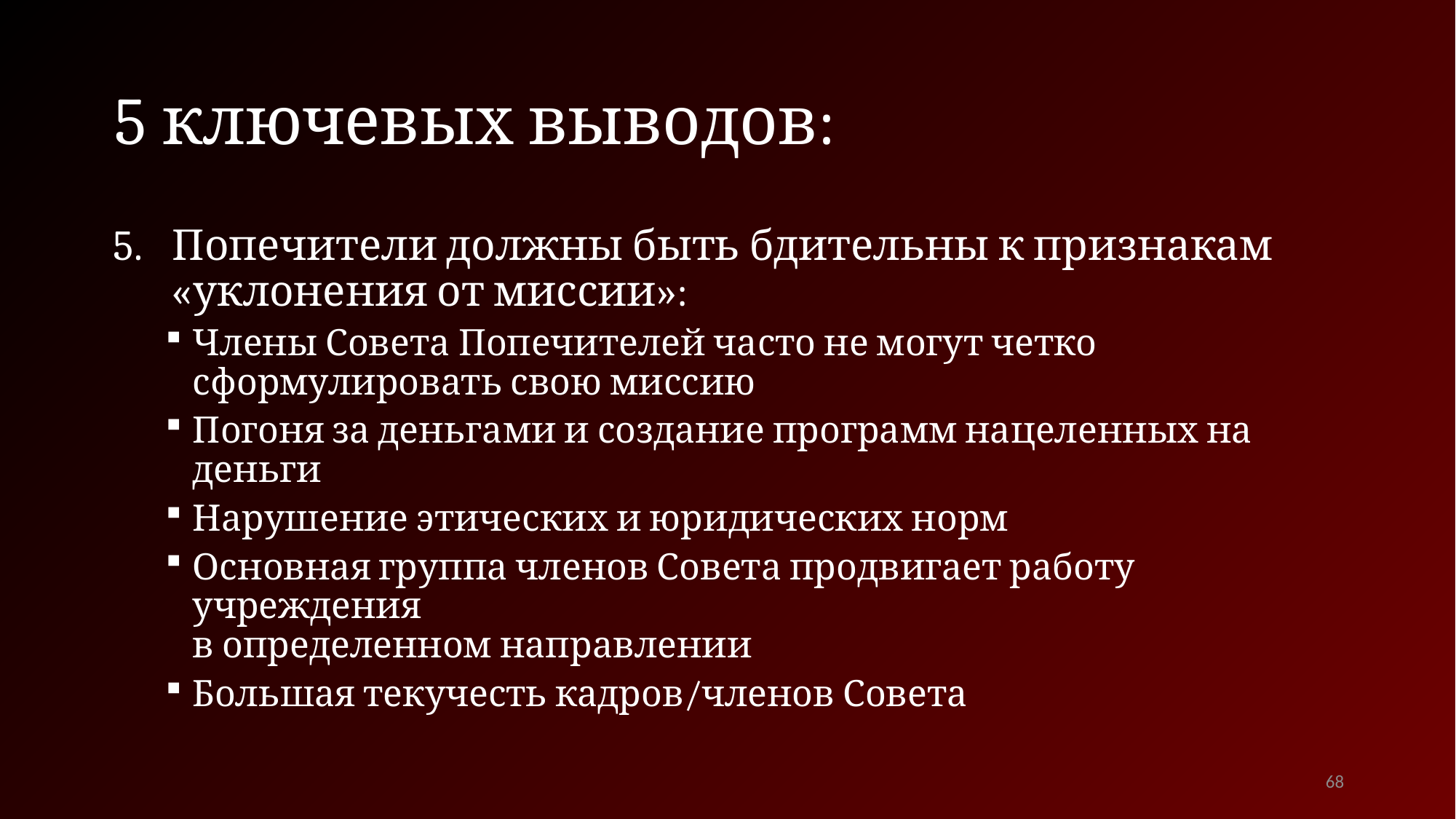

# 5 ключевых выводов:
Попечители должны быть бдительны к признакам «уклонения от миссии»:
Члены Совета Попечителей часто не могут четко сформулировать свою миссию
Погоня за деньгами и создание программ нацеленных на деньги
Нарушение этических и юридических норм
Основная группа членов Совета продвигает работу учреждения
в определенном направлении
Большая текучесть кадров/членов Совета
68